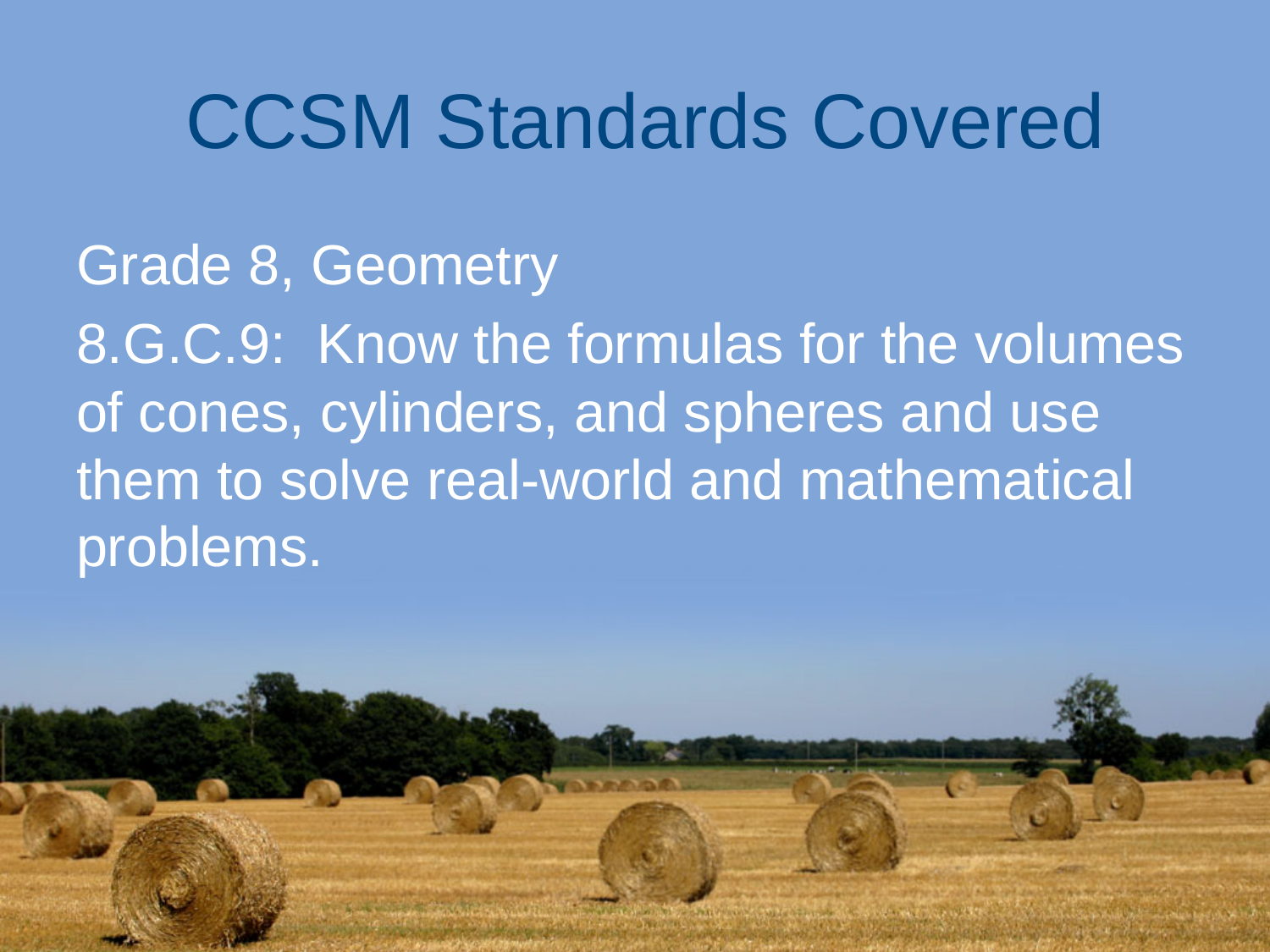

# CCSM Standards Covered
Grade 8, Geometry
8.G.C.9:  Know the formulas for the volumes of cones, cylinders, and spheres and use them to solve real-world and mathematical problems.